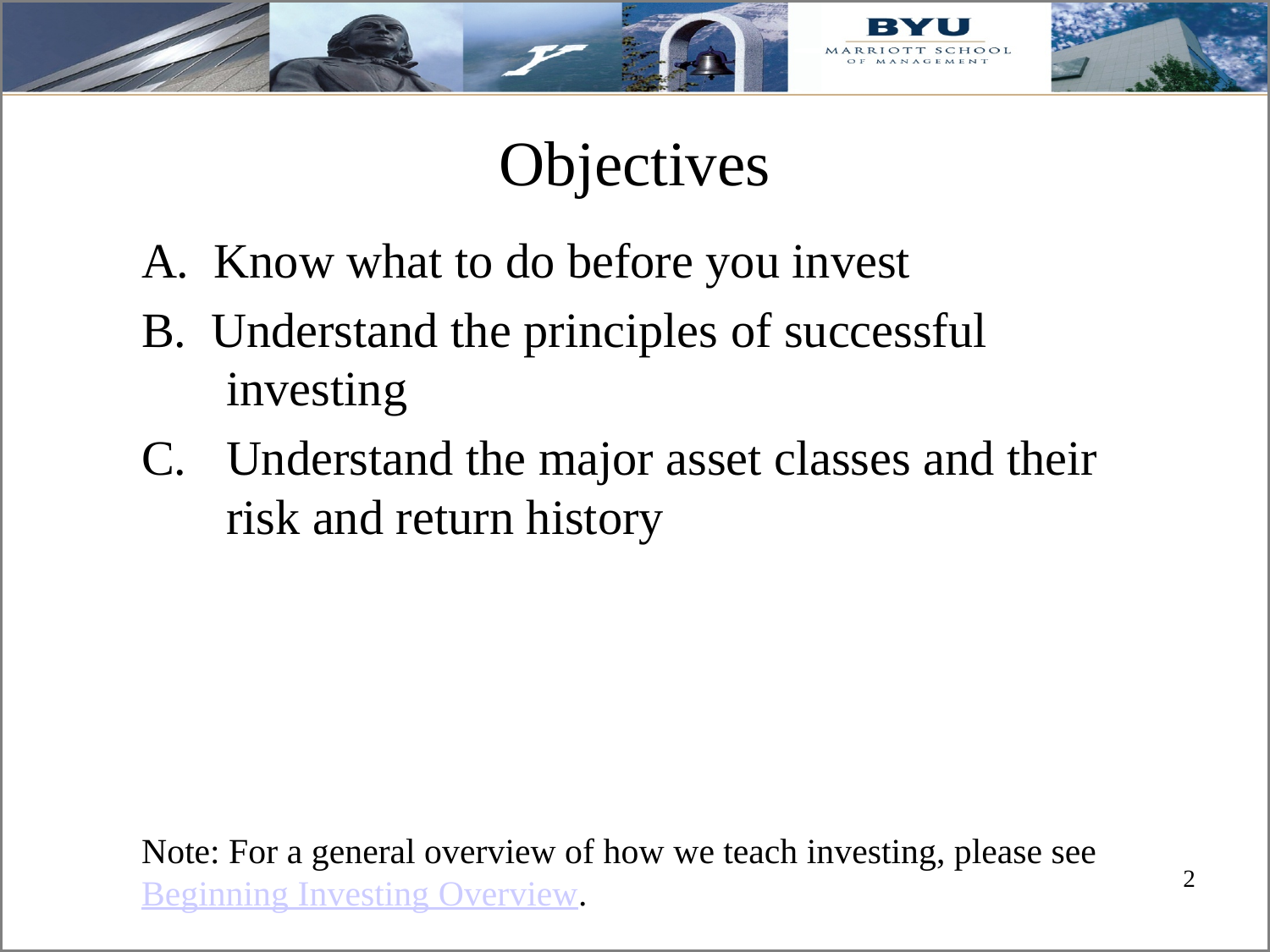

Objectives
A.  Know what to do before you invest
B.  Understand the principles of successful investing
Understand the major asset classes and their  risk and return history

Note: For a general overview of how we teach investing, please see Beginning Investing Overview.